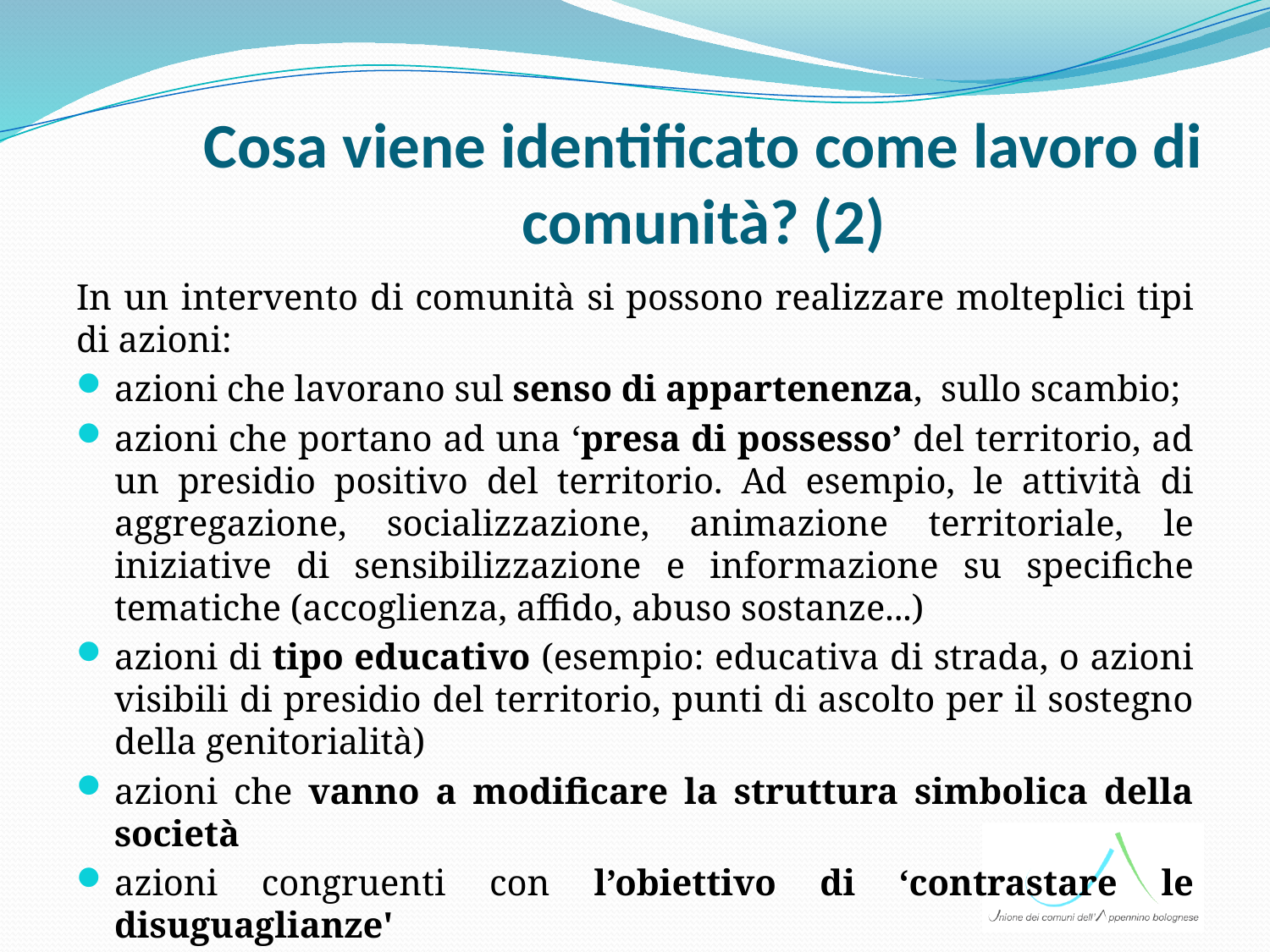

# Cosa viene identificato come lavoro di comunità? (2)
In un intervento di comunità si possono realizzare molteplici tipi di azioni:
azioni che lavorano sul senso di appartenenza,  sullo scambio;
azioni che portano ad una ‘presa di possesso’ del territorio, ad un presidio positivo del territorio. Ad esempio, le attività di aggregazione, socializzazione, animazione territoriale, le iniziative di sensibilizzazione e informazione su specifiche tematiche (accoglienza, affido, abuso sostanze...)
azioni di tipo educativo (esempio: educativa di strada, o azioni visibili di presidio del territorio, punti di ascolto per il sostegno della genitorialità)
azioni che vanno a modificare la struttura simbolica della società
azioni congruenti con l’obiettivo di ‘contrastare le disuguaglianze'
 azioni formative